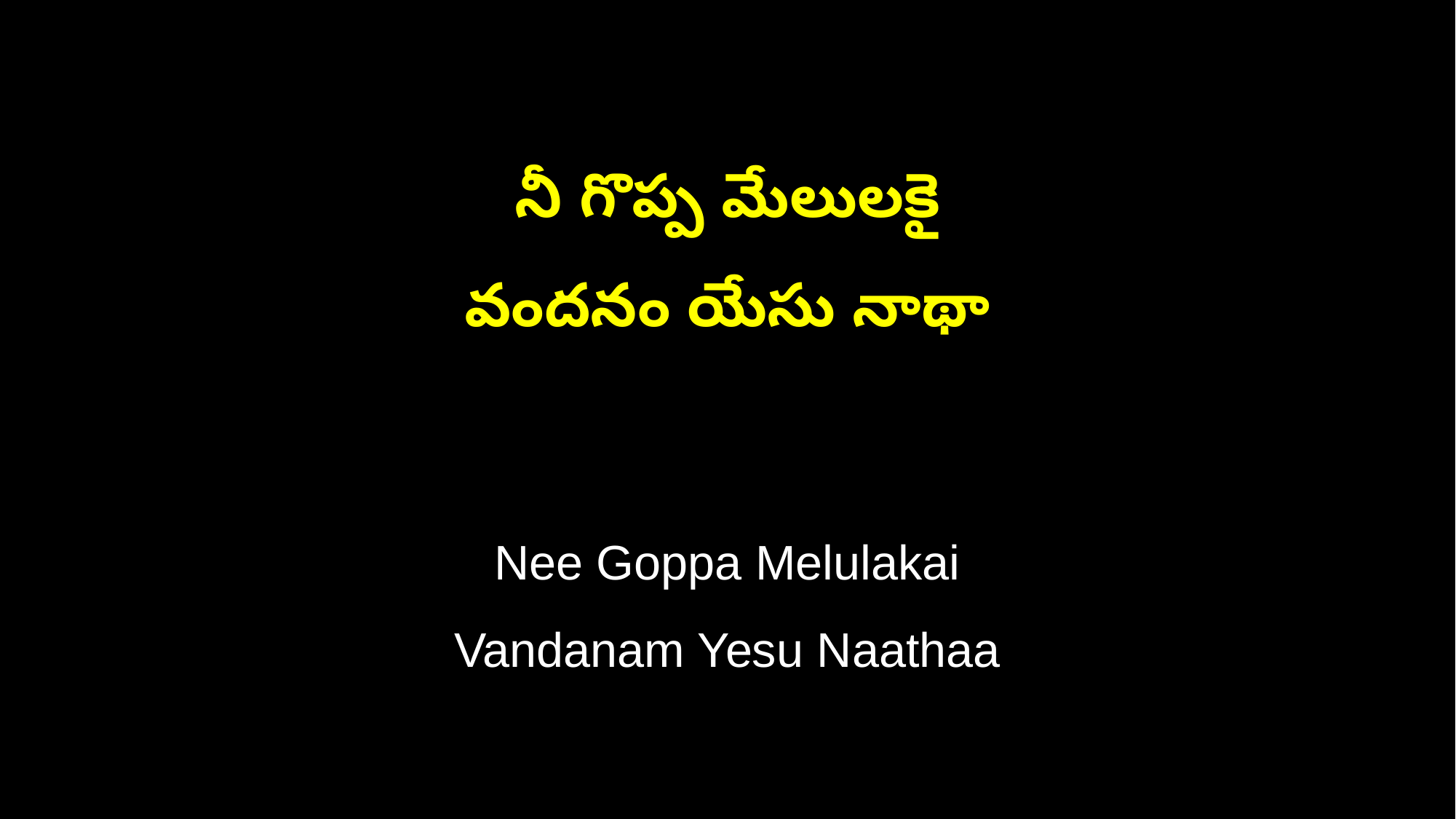

నీ గొప్ప మేలులకై
వందనం యేసు నాథా
Nee Goppa Melulakai
Vandanam Yesu Naathaa